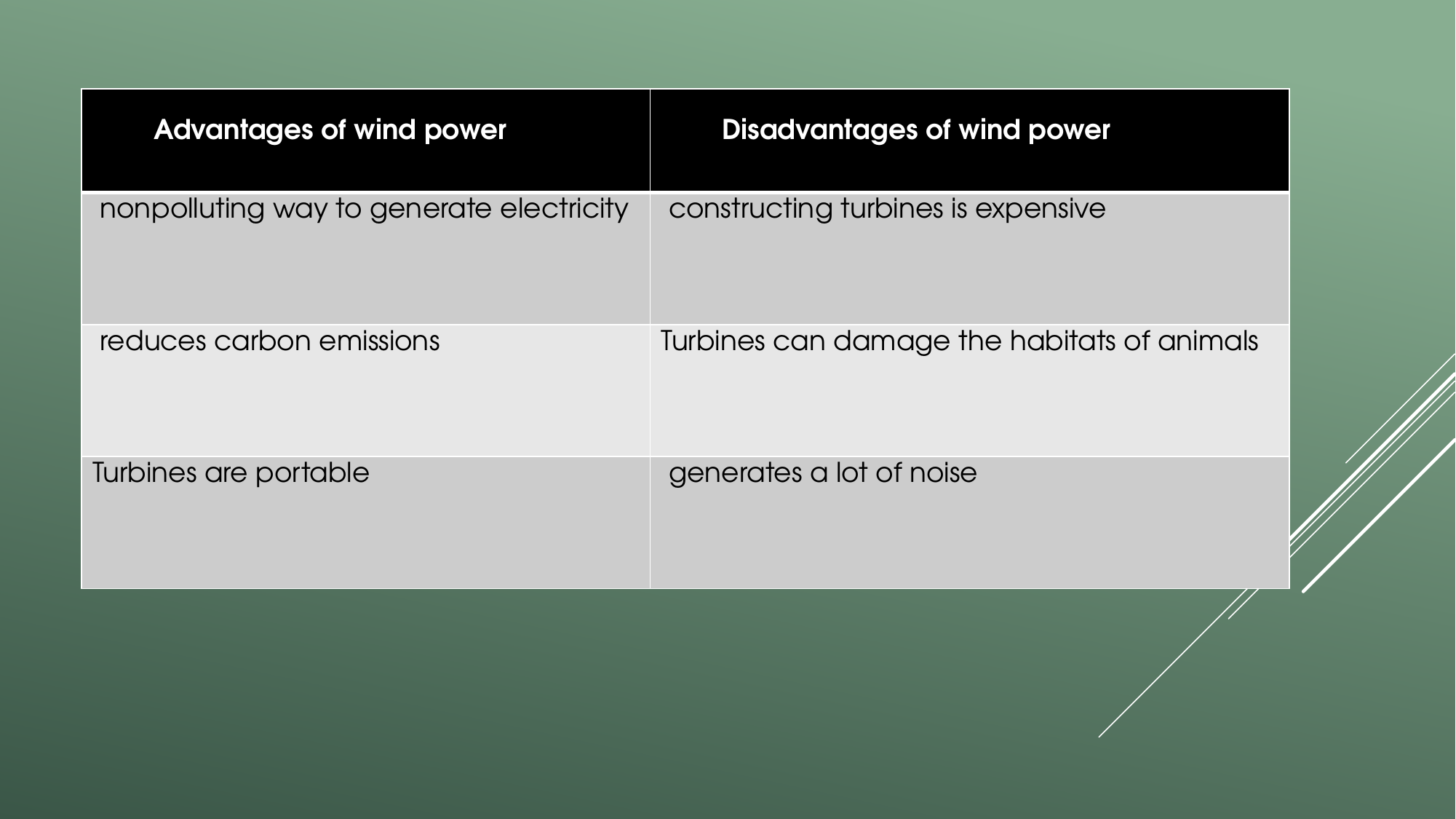

| Advantages of wind power | Disadvantages of wind power |
| --- | --- |
| nonpolluting way to generate electricity | constructing turbines is expensive |
| reduces carbon emissions | Turbines can damage the habitats of animals |
| Turbines are portable | generates a lot of noise |
#